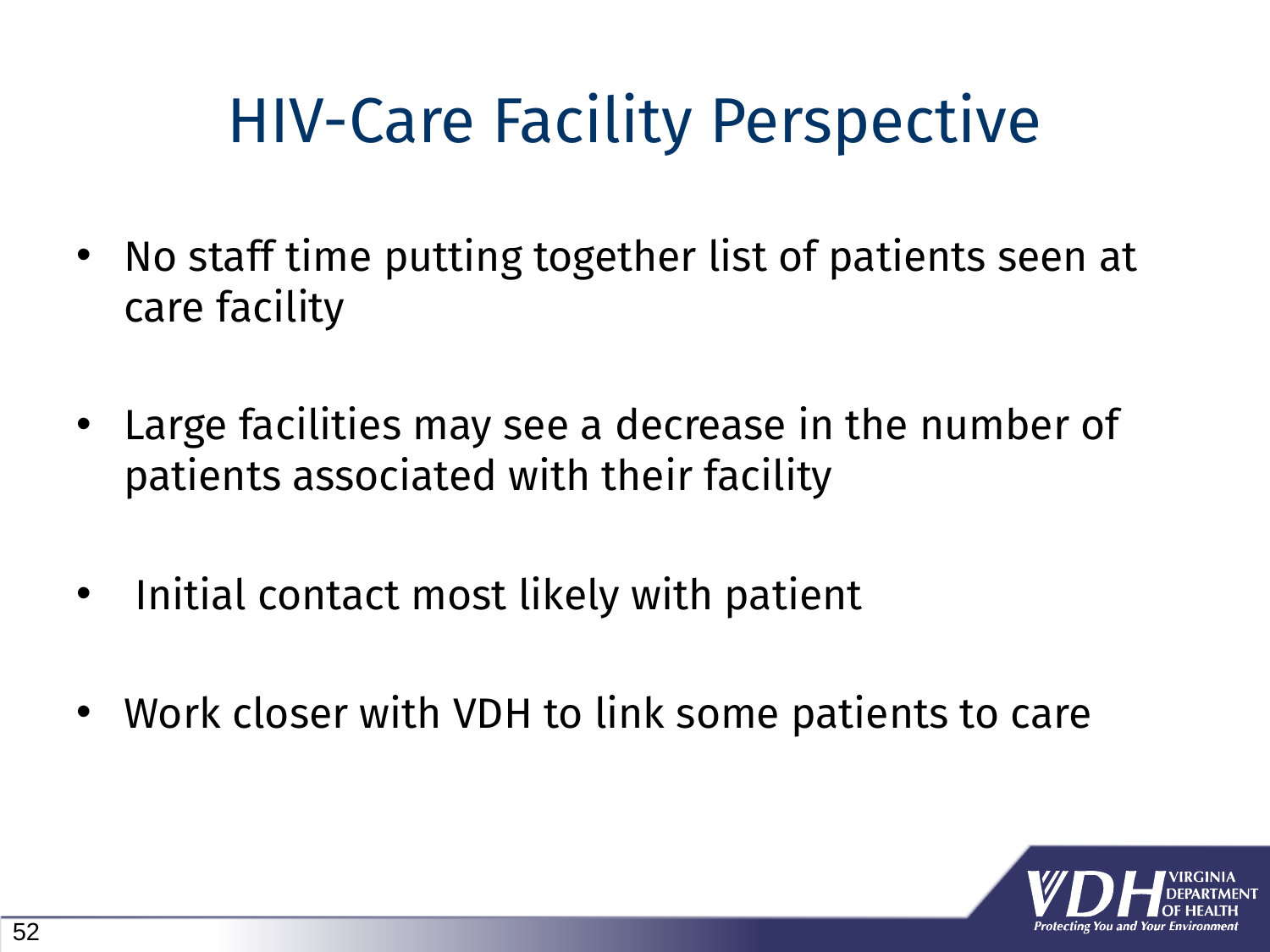

# HIV-Care Facility Perspective
No staff time putting together list of patients seen at care facility

Large facilities may see a decrease in the number of patients associated with their facility

 Initial contact most likely with patient

Work closer with VDH to link some patients to care